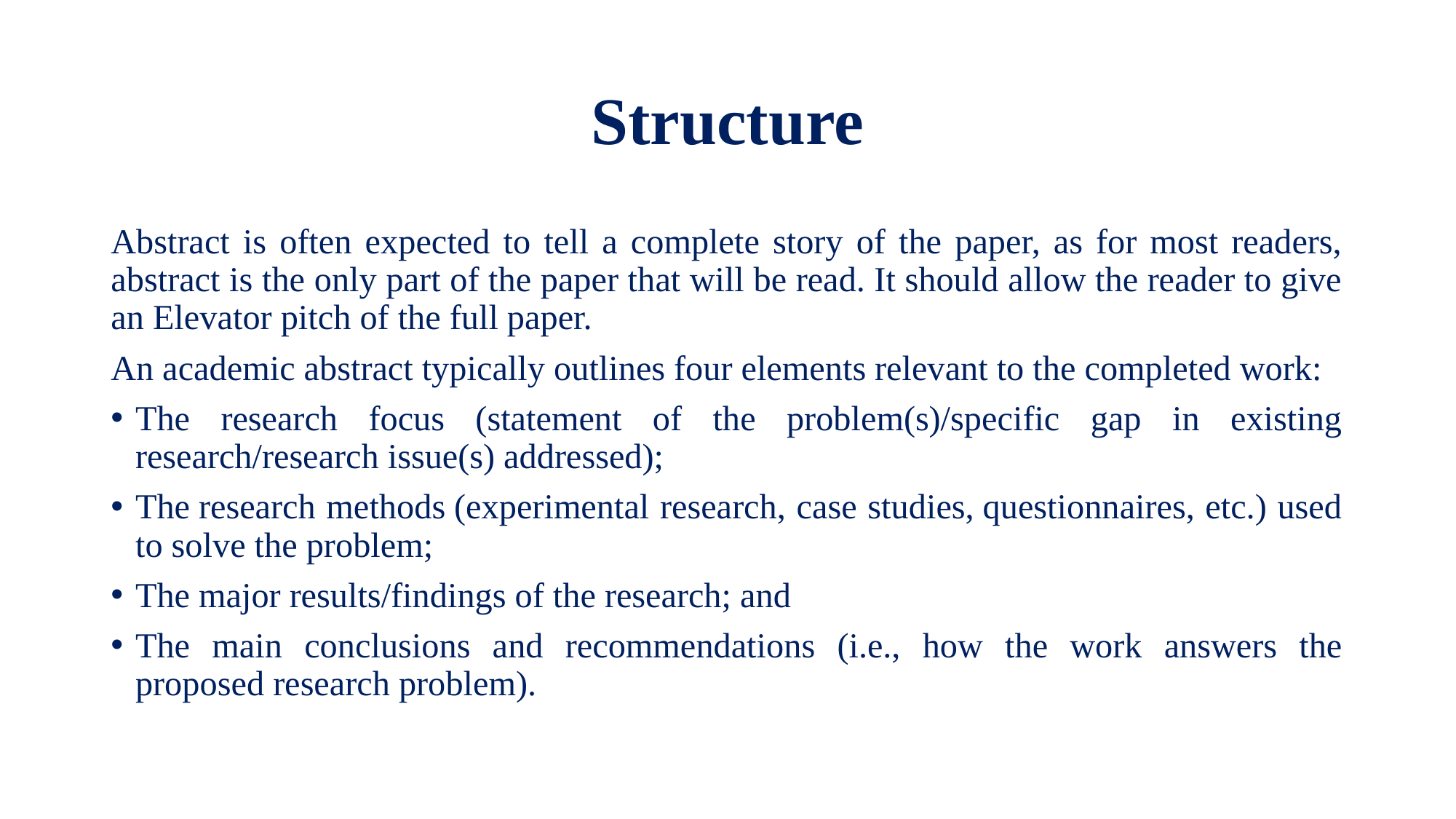

# Structure
Abstract is often expected to tell a complete story of the paper, as for most readers, abstract is the only part of the paper that will be read. It should allow the reader to give an Elevator pitch of the full paper.
An academic abstract typically outlines four elements relevant to the completed work:
The research focus (statement of the problem(s)/specific gap in existing research/research issue(s) addressed);
The research methods (experimental research, case studies, questionnaires, etc.) used to solve the problem;
The major results/findings of the research; and
The main conclusions and recommendations (i.e., how the work answers the proposed research problem).